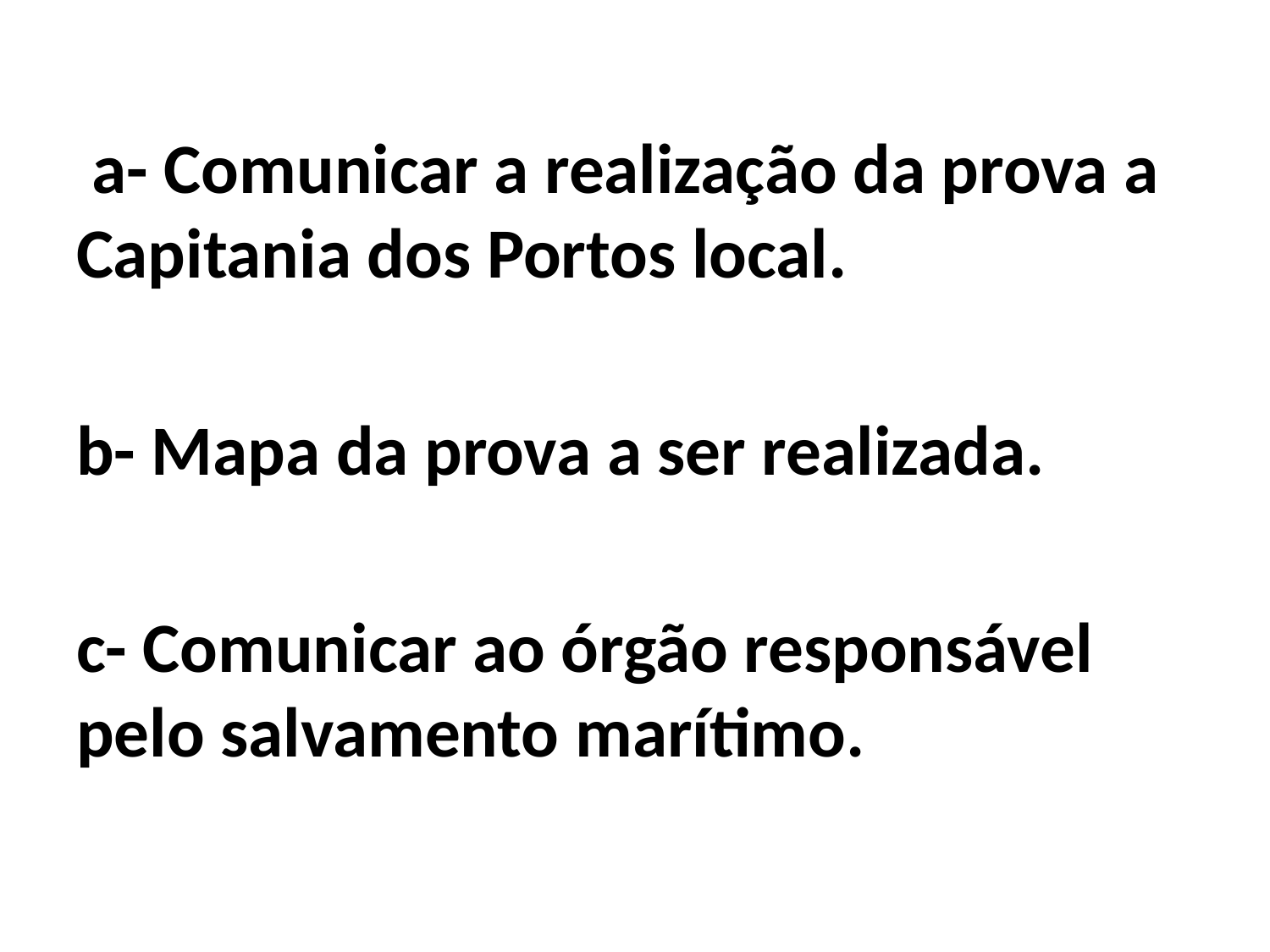

a- Comunicar a realização da prova a Capitania dos Portos local.

b- Mapa da prova a ser realizada.

c- Comunicar ao órgão responsável pelo salvamento marítimo.